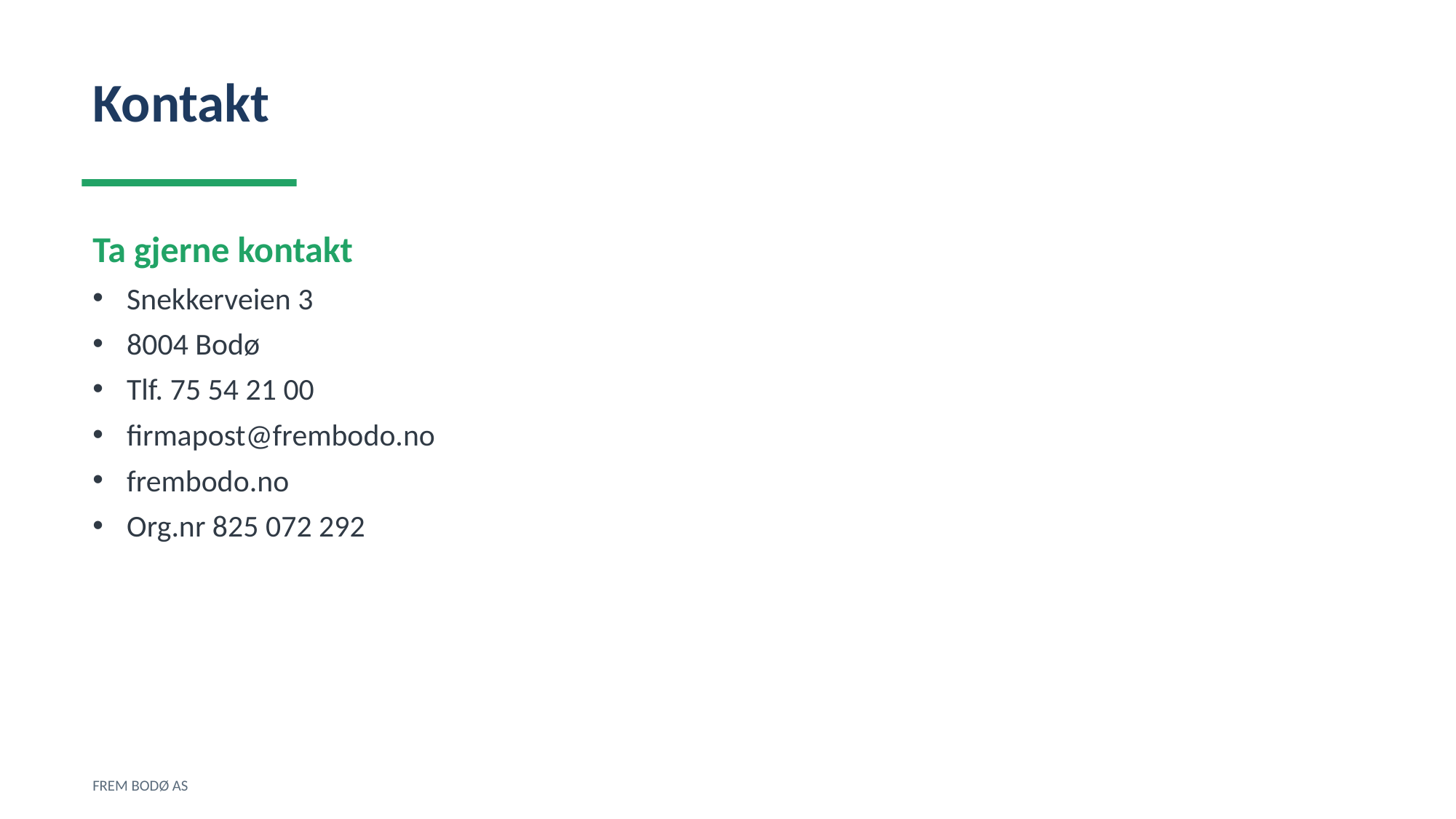

Kontakt

Ta gjerne kontakt
Snekkerveien 3
8004 Bodø
Tlf. 75 54 21 00
firmapost@frembodo.no
frembodo.no
Org.nr 825 072 292
FREM BODØ AS